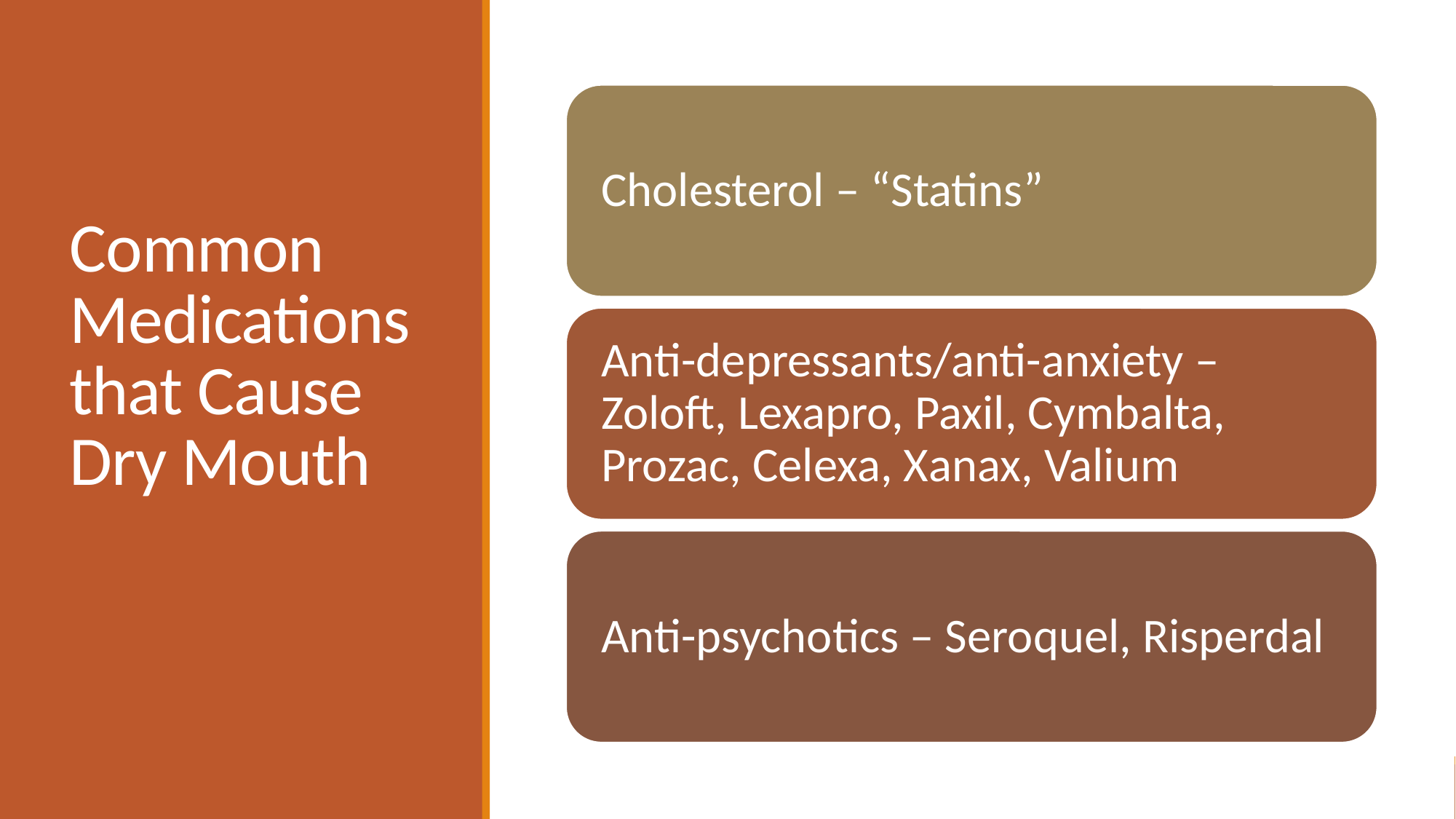

# Common Medications that Cause Dry Mouth
Cholesterol – “Statins”
Anti-depressants/anti-anxiety – Zoloft, Lexapro, Paxil, Cymbalta, Prozac, Celexa, Xanax, Valium
Anti-psychotics – Seroquel, Risperdal